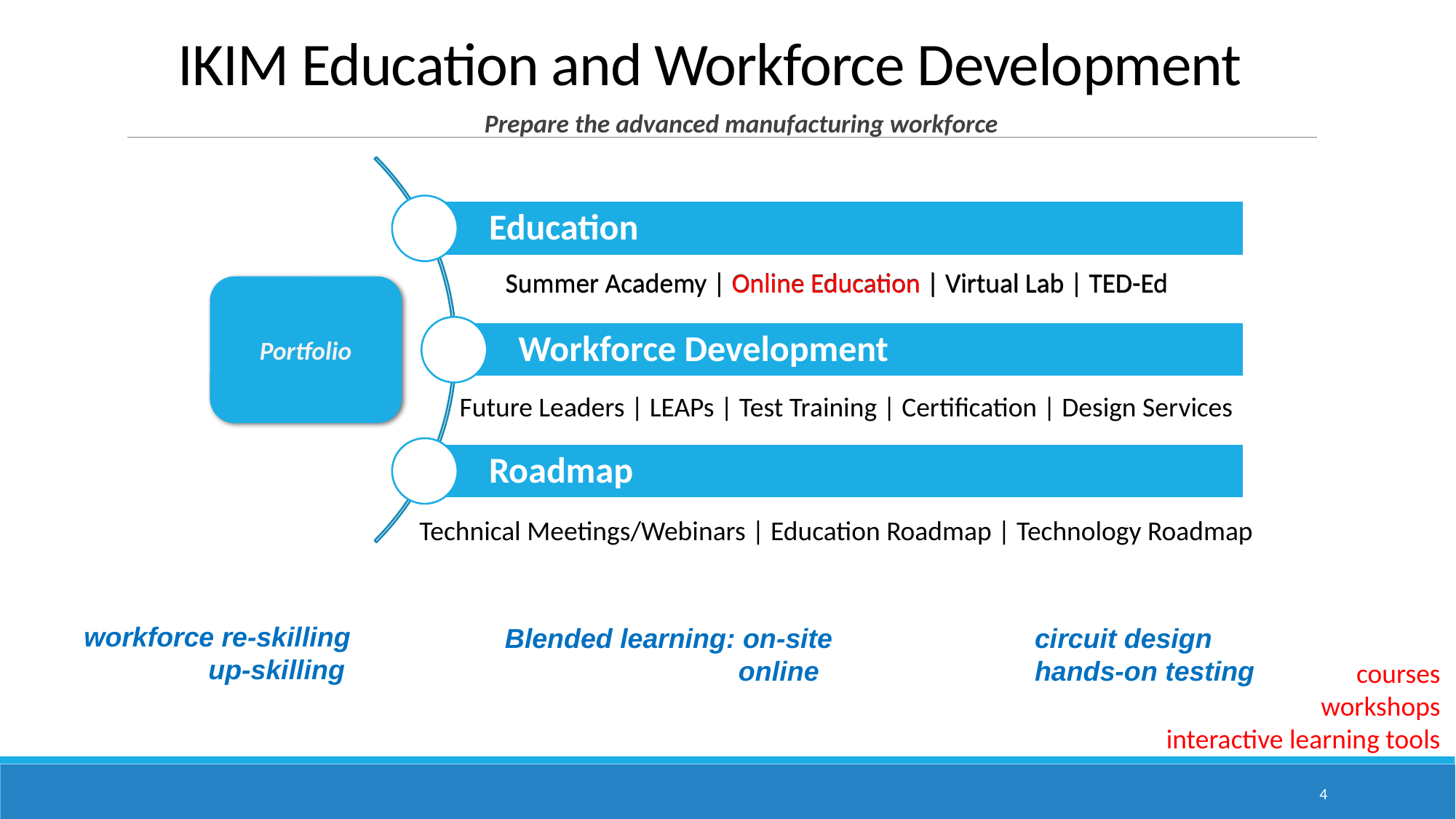

# IKIM Education and Workforce Development
Prepare the advanced manufacturing workforce
Education
Workforce Development
Roadmap
Summer Academy | Online Education | Virtual Lab | TED-Ed
Summer Academy | Online Education | Virtual Lab | TED-Ed
Portfolio
Future Leaders | LEAPs | Test Training | Certification | Design Services
Technical Meetings/Webinars | Education Roadmap | Technology Roadmap
workforce re-skilling
	  up-skilling
Blended learning: on-site
		  online
circuit design
hands-on testing
courses
workshops
interactive learning tools
4